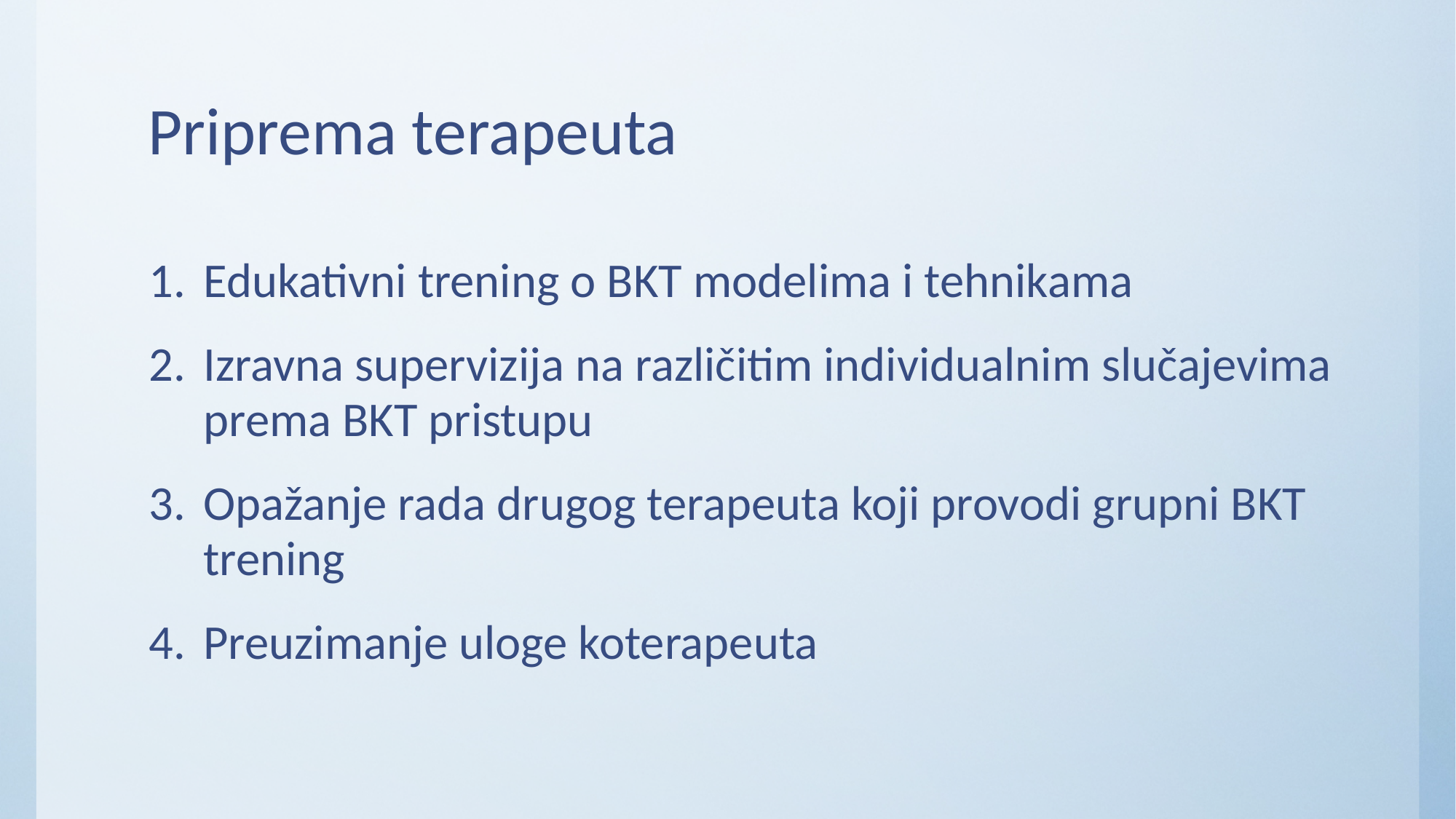

# Priprema terapeuta
Edukativni trening o BKT modelima i tehnikama
Izravna supervizija na različitim individualnim slučajevima prema BKT pristupu
Opažanje rada drugog terapeuta koji provodi grupni BKT trening
Preuzimanje uloge koterapeuta